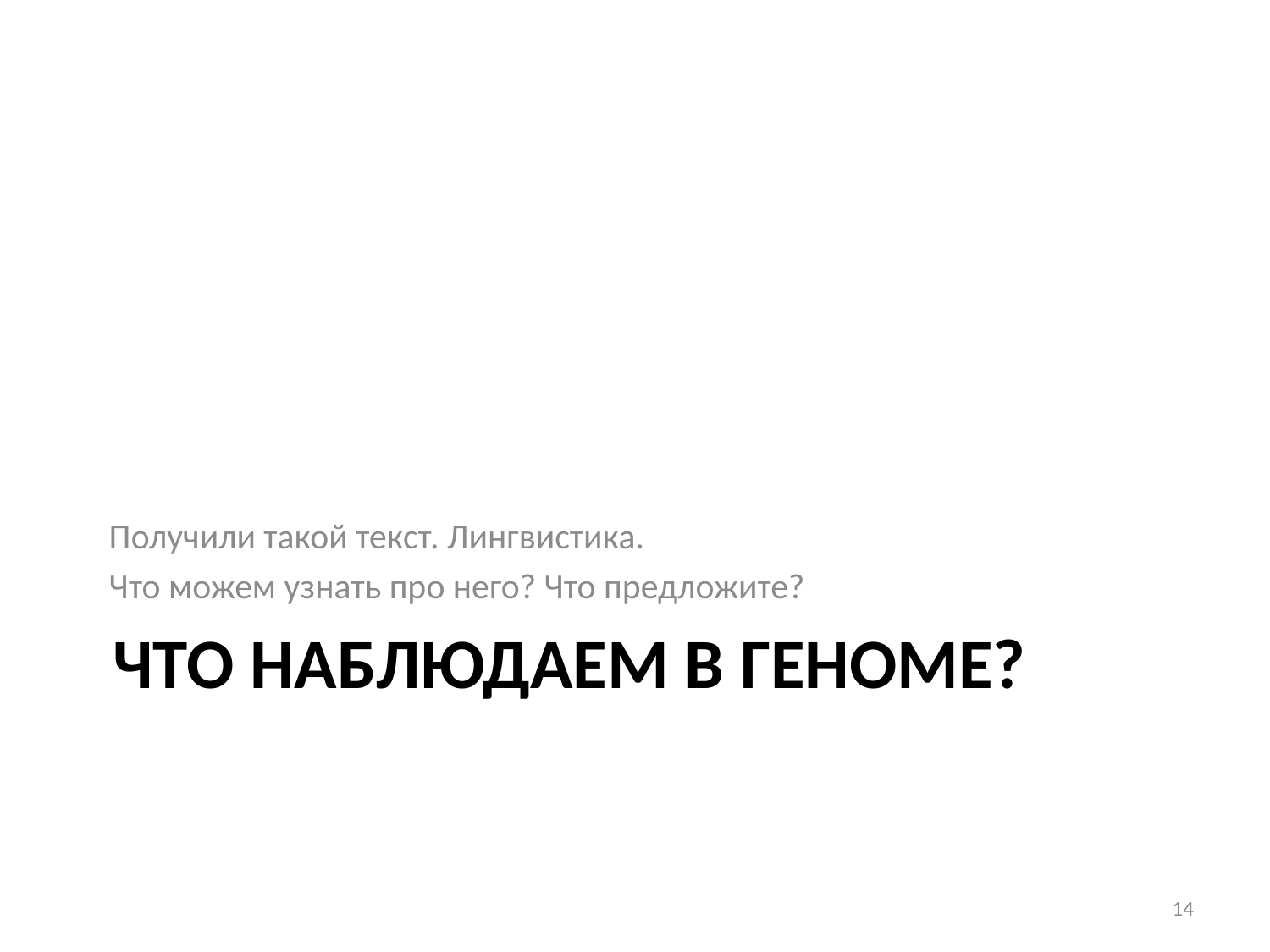

Получили такой текст. Лингвистика.
Что можем узнать про него? Что предложите?
# Что наблюдаем в геноме?
14